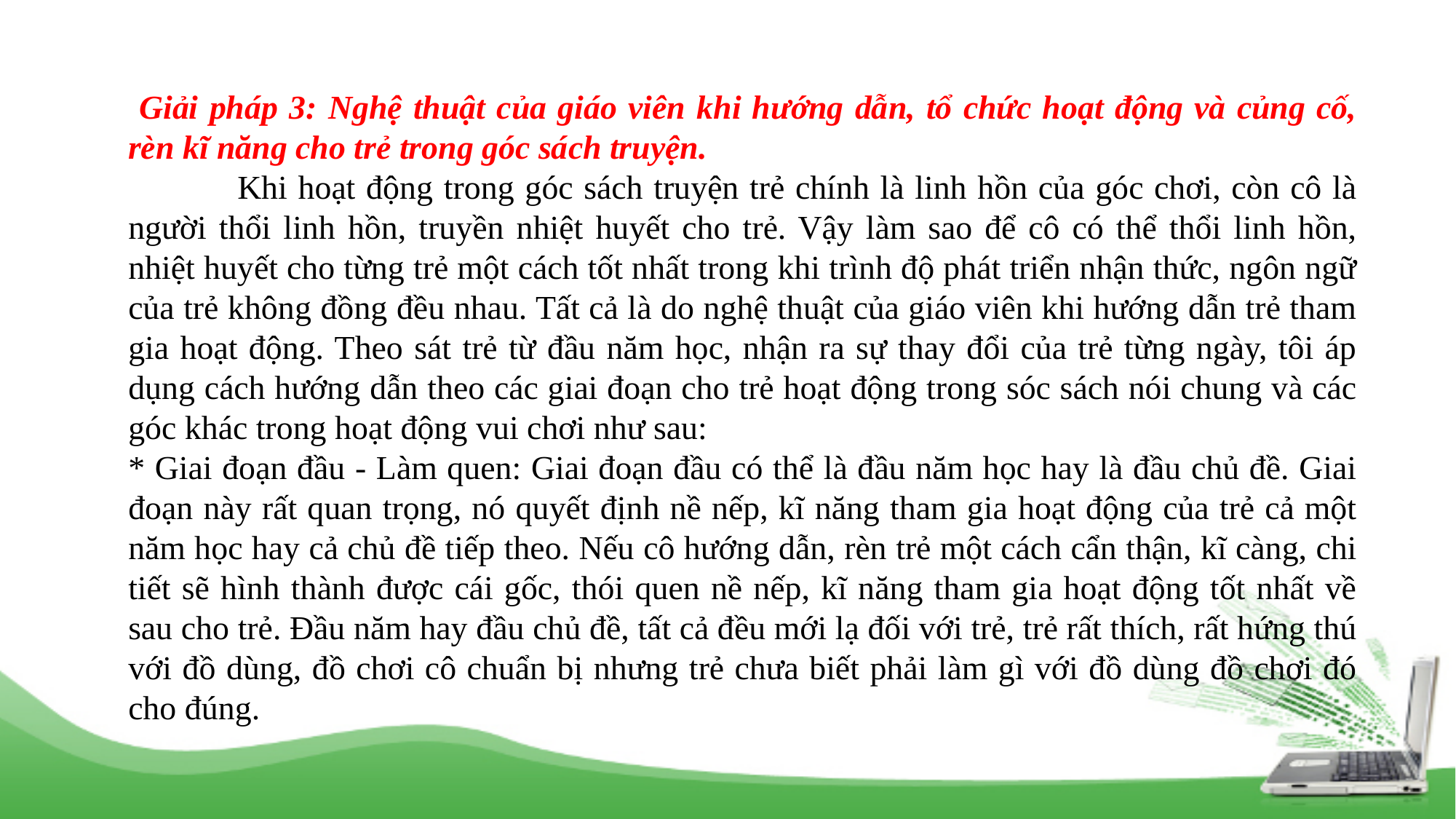

Giải pháp 3: Nghệ thuật của giáo viên khi hướng dẫn, tổ chức hoạt động và củng cố, rèn kĩ năng cho trẻ trong góc sách truyện.
	Khi hoạt động trong góc sách truyện trẻ chính là linh hồn của góc chơi, còn cô là người thổi linh hồn, truyền nhiệt huyết cho trẻ. Vậy làm sao để cô có thể thổi linh hồn, nhiệt huyết cho từng trẻ một cách tốt nhất trong khi trình độ phát triển nhận thức, ngôn ngữ của trẻ không đồng đều nhau. Tất cả là do nghệ thuật của giáo viên khi hướng dẫn trẻ tham gia hoạt động. Theo sát trẻ từ đầu năm học, nhận ra sự thay đổi của trẻ từng ngày, tôi áp dụng cách hướng dẫn theo các giai đoạn cho trẻ hoạt động trong sóc sách nói chung và các góc khác trong hoạt động vui chơi như sau:
* Giai đoạn đầu - Làm quen: Giai đoạn đầu có thể là đầu năm học hay là đầu chủ đề. Giai đoạn này rất quan trọng, nó quyết định nề nếp, kĩ năng tham gia hoạt động của trẻ cả một năm học hay cả chủ đề tiếp theo. Nếu cô hướng dẫn, rèn trẻ một cách cẩn thận, kĩ càng, chi tiết sẽ hình thành được cái gốc, thói quen nề nếp, kĩ năng tham gia hoạt động tốt nhất về sau cho trẻ. Đầu năm hay đầu chủ đề, tất cả đều mới lạ đối với trẻ, trẻ rất thích, rất hứng thú với đồ dùng, đồ chơi cô chuẩn bị nhưng trẻ chưa biết phải làm gì với đồ dùng đồ chơi đó cho đúng.